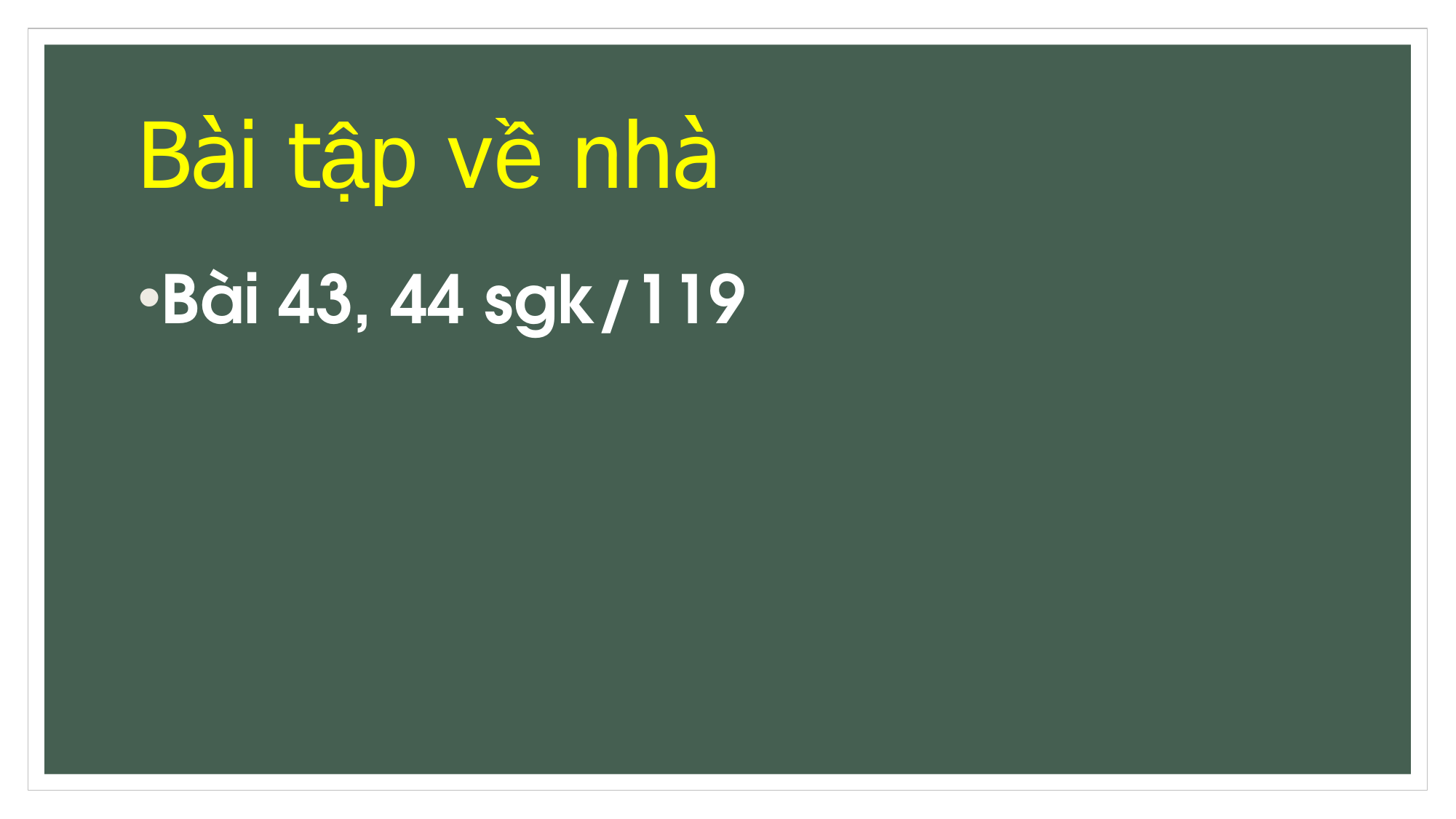

# Bài tập về nhà
Bài 43, 44 sgk/119